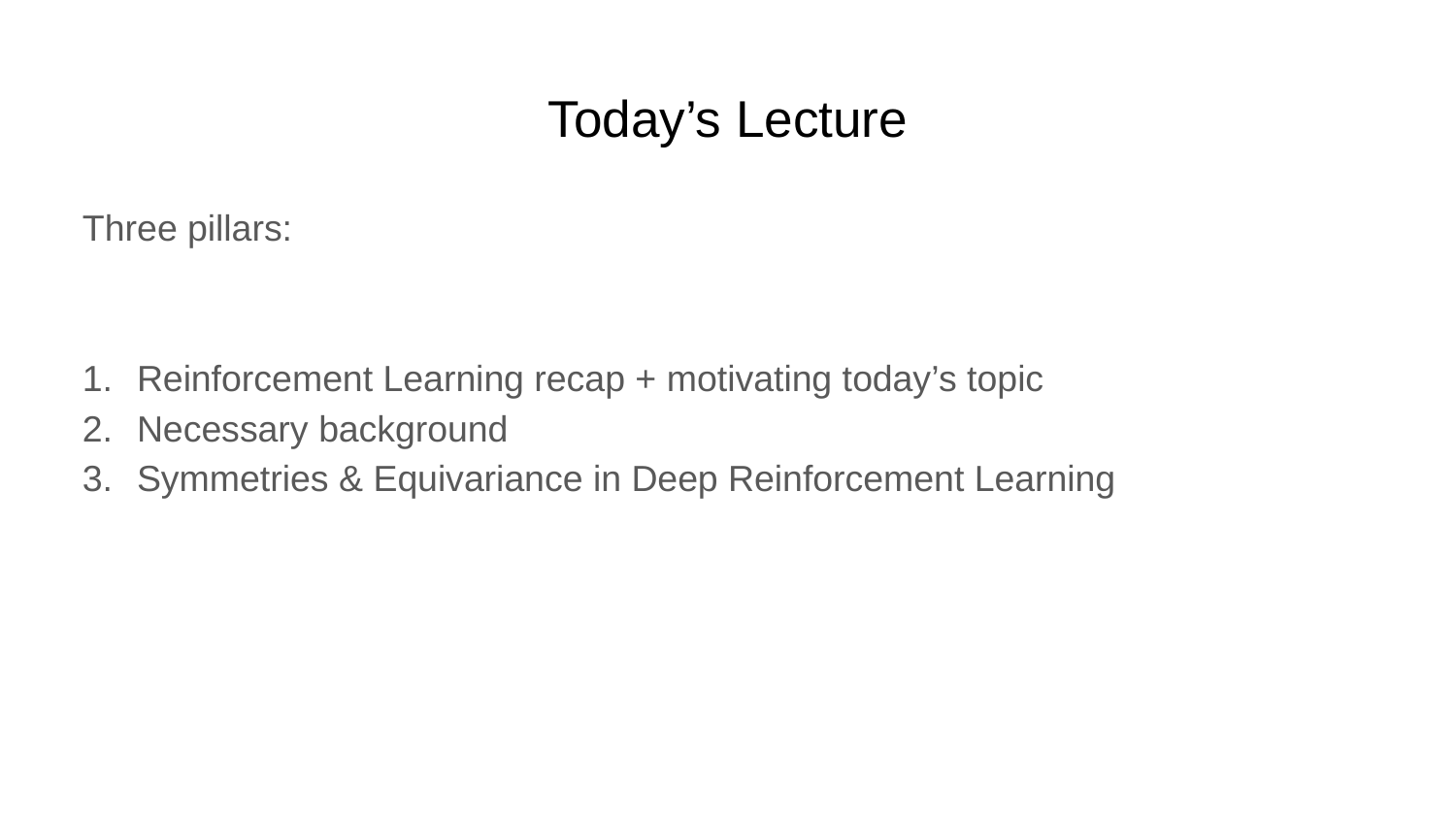

# Today’s Lecture
Three pillars:

Reinforcement Learning recap + motivating today’s topic
Necessary background
Symmetries & Equivariance in Deep Reinforcement Learning